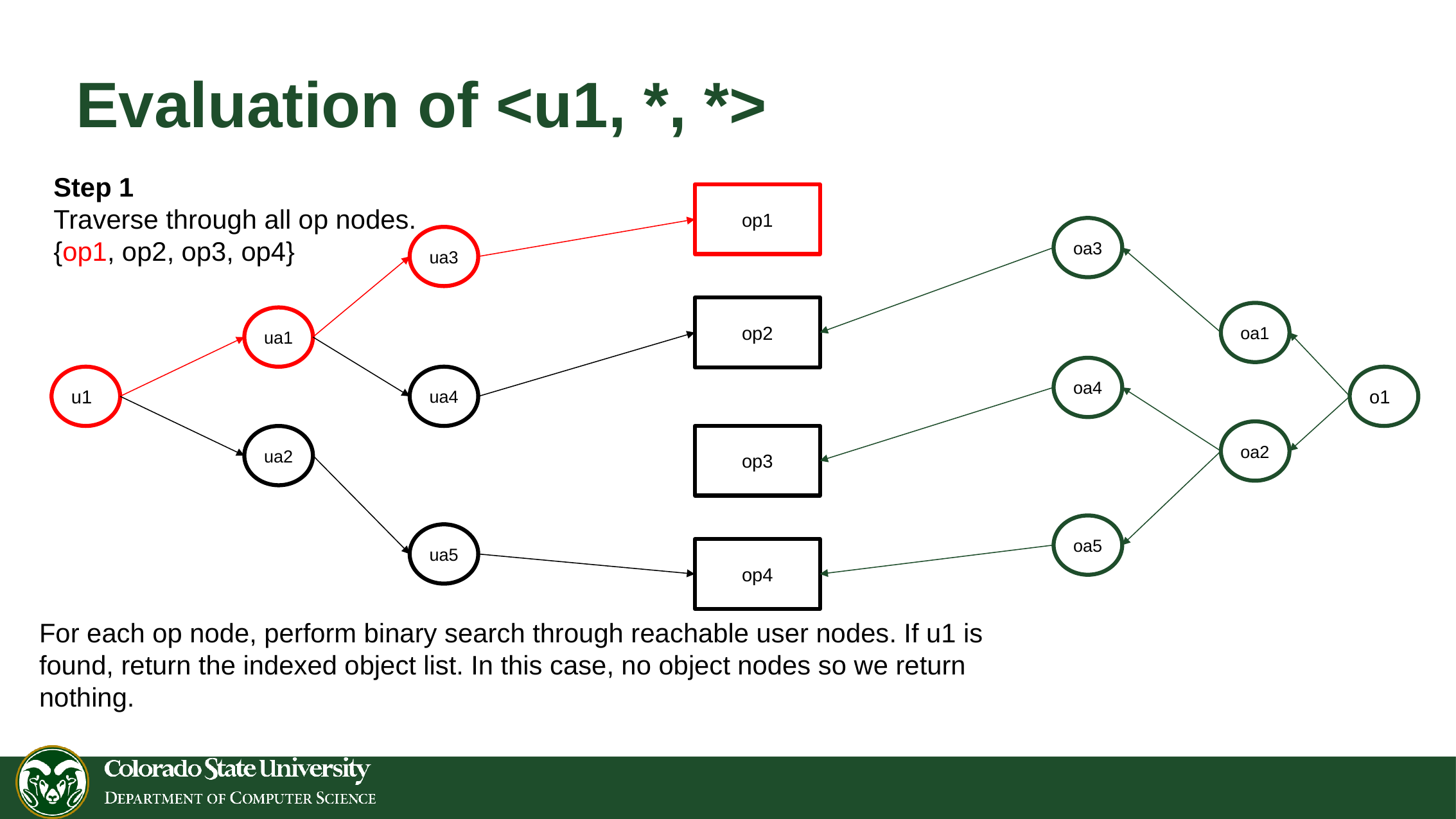

# Evaluation of <u1, *, *>
Step 1
Traverse through all op nodes. {op1, op2, op3, op4}
op1
oa3
ua3
op2
oa1
ua1
oa4
o1
u1
ua4
oa2
ua2
op3
oa5
ua5
op4
For each op node, perform binary search through reachable user nodes. If u1 is found, return the indexed object list. In this case, no object nodes so we return nothing.